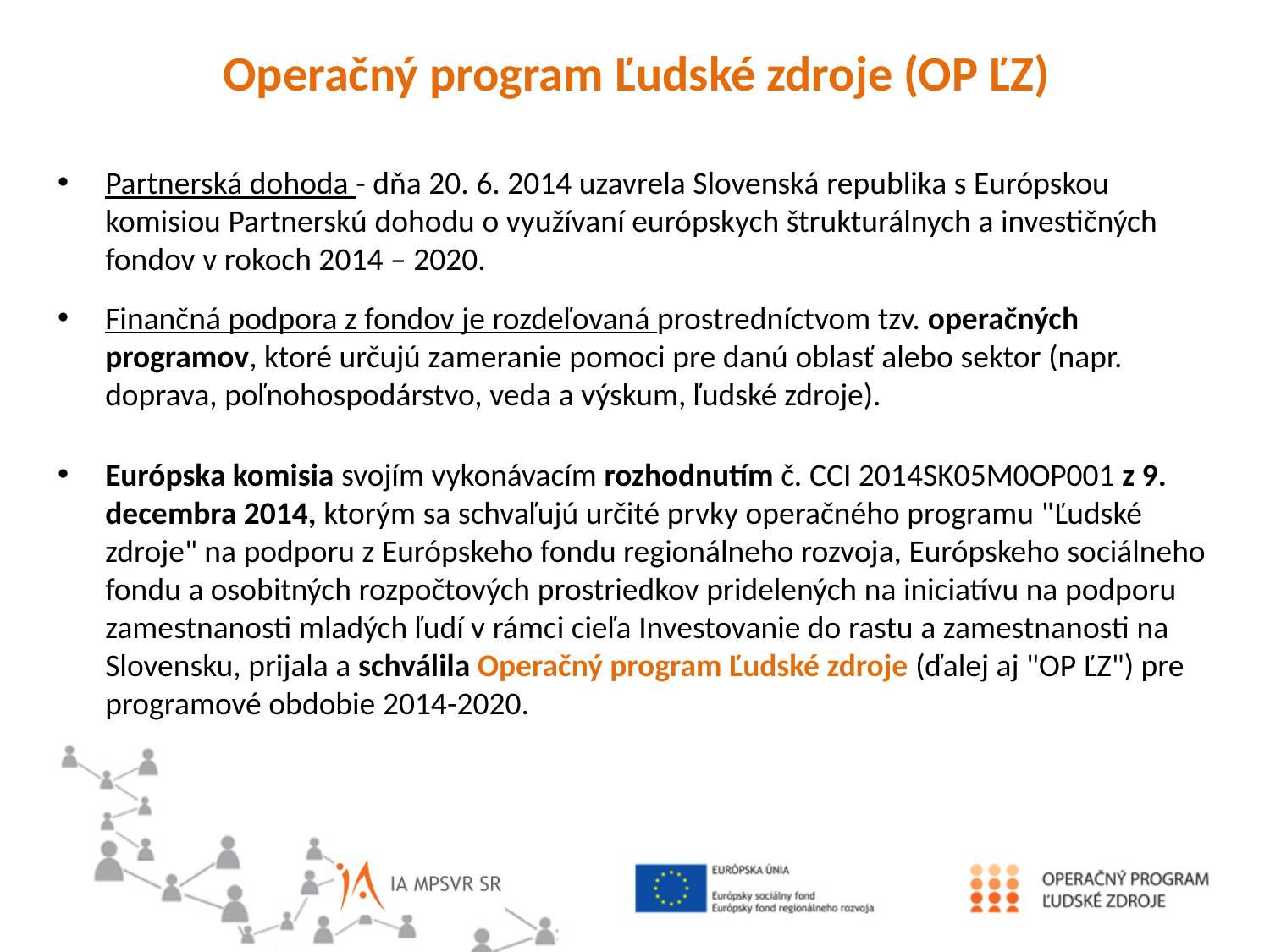

Operačný program Ľudské zdroje (OP ĽZ)
Partnerská dohoda - dňa 20. 6. 2014 uzavrela Slovenská republika s Európskou komisiou Partnerskú dohodu o využívaní európskych štrukturálnych a investičných fondov v rokoch 2014 – 2020.
Finančná podpora z fondov je rozdeľovaná prostredníctvom tzv. operačných programov, ktoré určujú zameranie pomoci pre danú oblasť alebo sektor (napr. doprava, poľnohospodárstvo, veda a výskum, ľudské zdroje).
Európska komisia svojím vykonávacím rozhodnutím č. CCI 2014SK05M0OP001 z 9. decembra 2014, ktorým sa schvaľujú určité prvky operačného programu "Ľudské zdroje" na podporu z Európskeho fondu regionálneho rozvoja, Európskeho sociálneho fondu a osobitných rozpočtových prostriedkov pridelených na iniciatívu na podporu zamestnanosti mladých ľudí v rámci cieľa Investovanie do rastu a zamestnanosti na Slovensku, prijala a schválila Operačný program Ľudské zdroje (ďalej aj "OP ĽZ") pre programové obdobie 2014-2020.